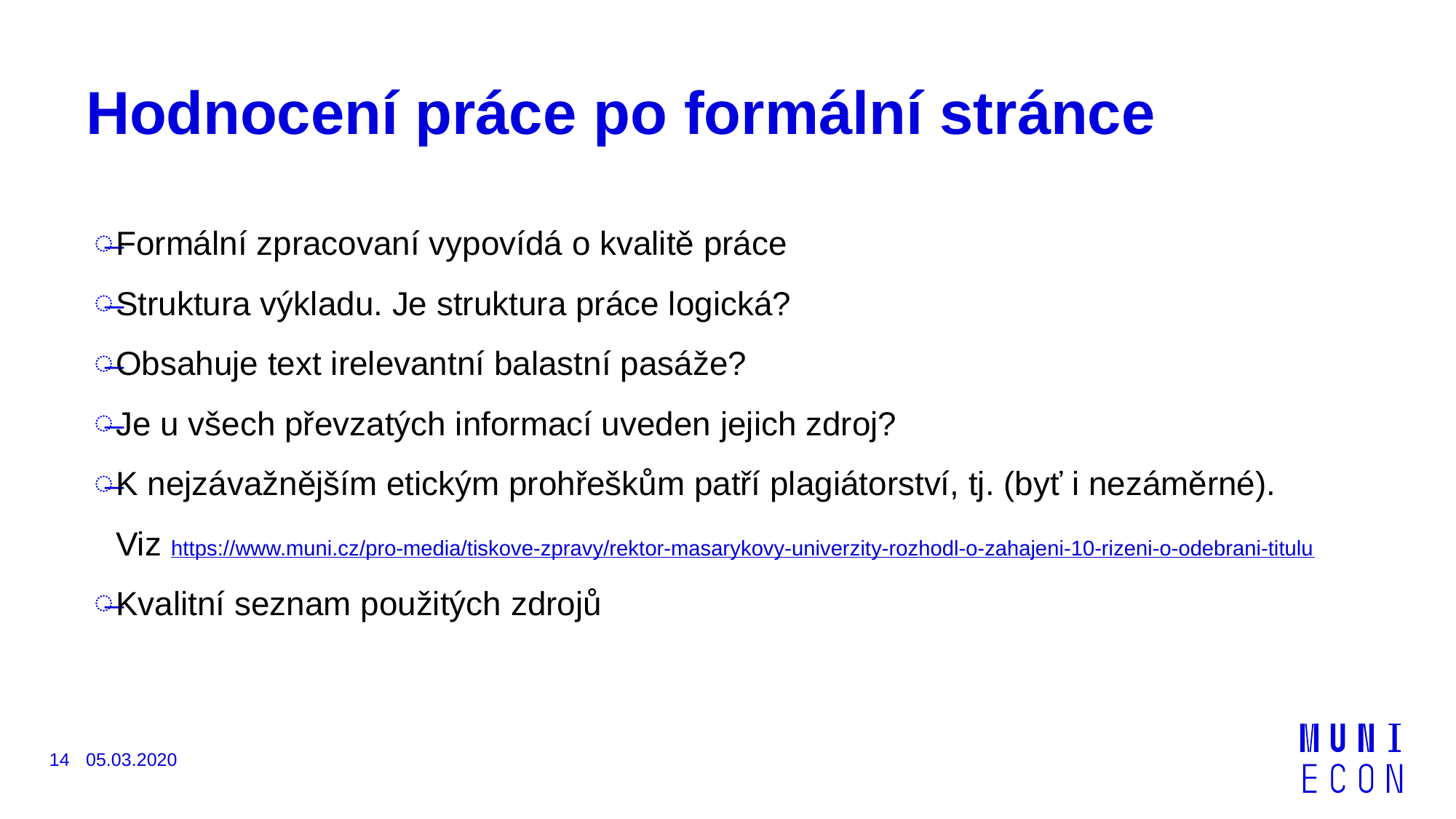

# Hodnocení práce po formální stránce
Formální zpracovaní vypovídá o kvalitě práce
Struktura výkladu. Je struktura práce logická?
Obsahuje text irelevantní balastní pasáže?
Je u všech převzatých informací uveden jejich zdroj?
K nejzávažnějším etickým prohřeškům patří plagiátorství, tj. (byť i nezáměrné).
Viz https://www.muni.cz/pro-media/tiskove-zpravy/rektor-masarykovy-univerzity-rozhodl-o-zahajeni-10-rizeni-o-odebrani-titulu
Kvalitní seznam použitých zdrojů
14
05.03.2020